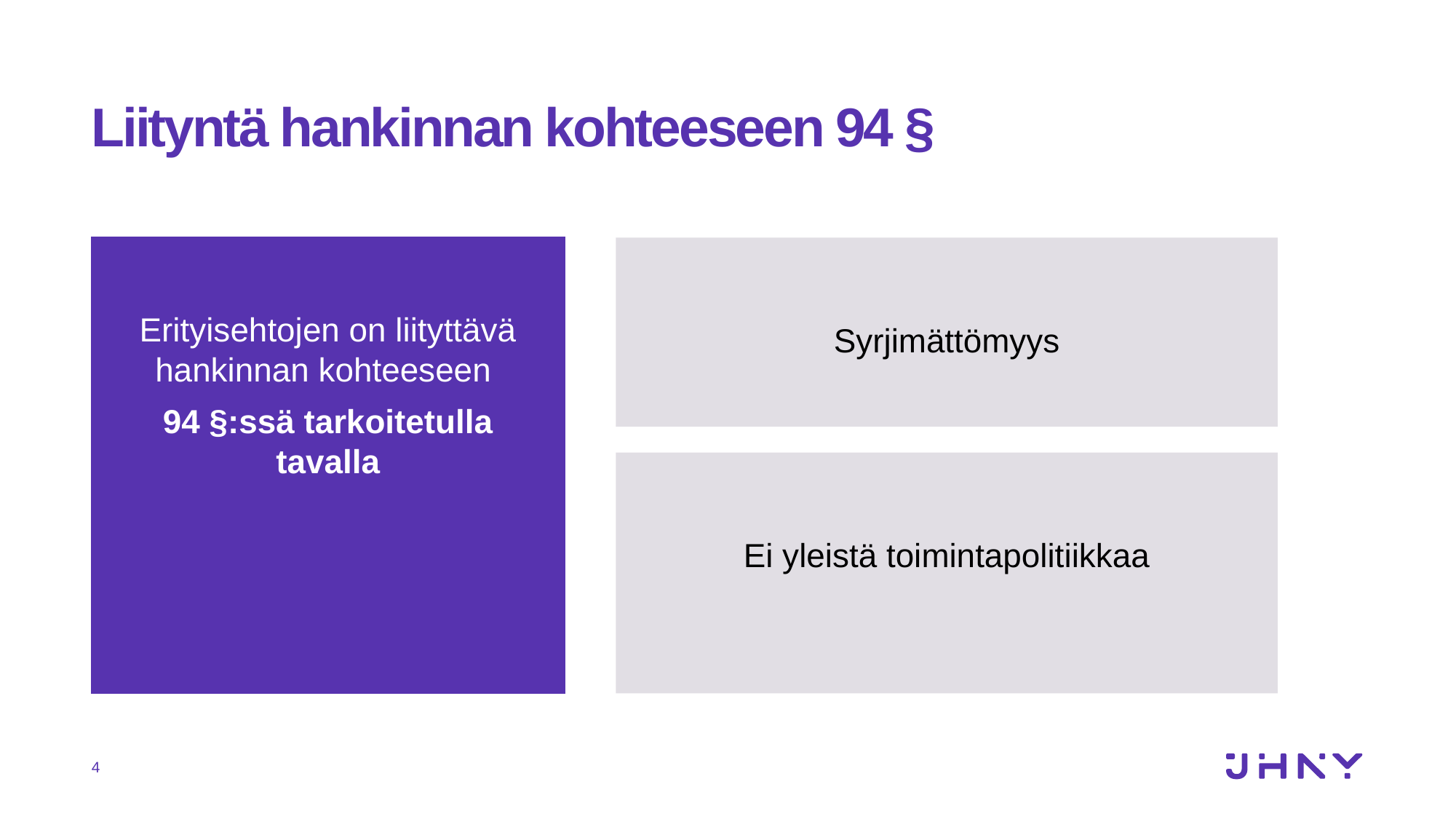

# Liityntä hankinnan kohteeseen 94 §

Erityisehtojen on liityttävä hankinnan kohteeseen
94 §:ssä tarkoitetulla tavalla

Syrjimättömyys

Ei yleistä toimintapolitiikkaa
4